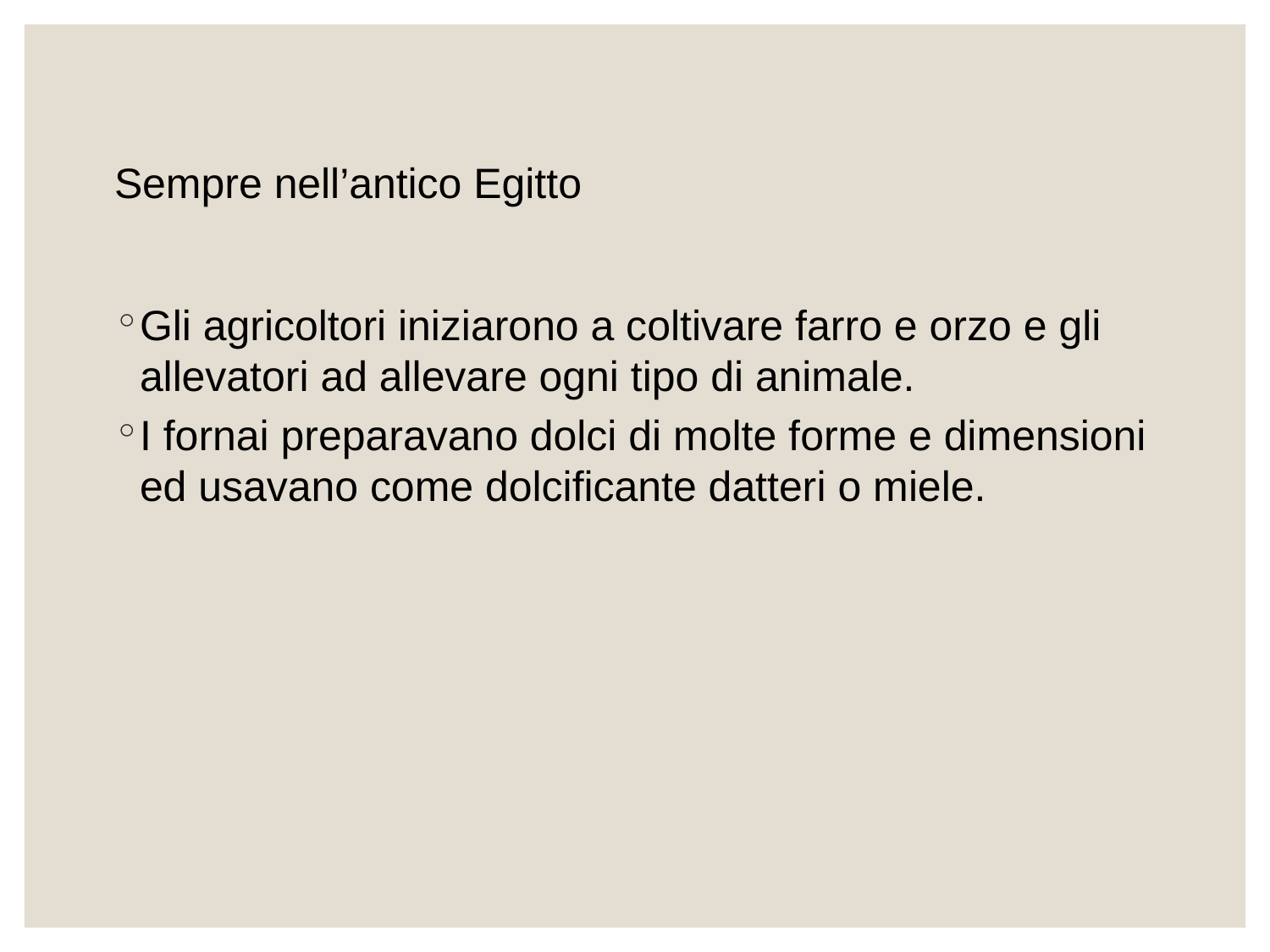

# Sempre nell’antico Egitto
Gli agricoltori iniziarono a coltivare farro e orzo e gli allevatori ad allevare ogni tipo di animale.
I fornai preparavano dolci di molte forme e dimensioni ed usavano come dolcificante datteri o miele.